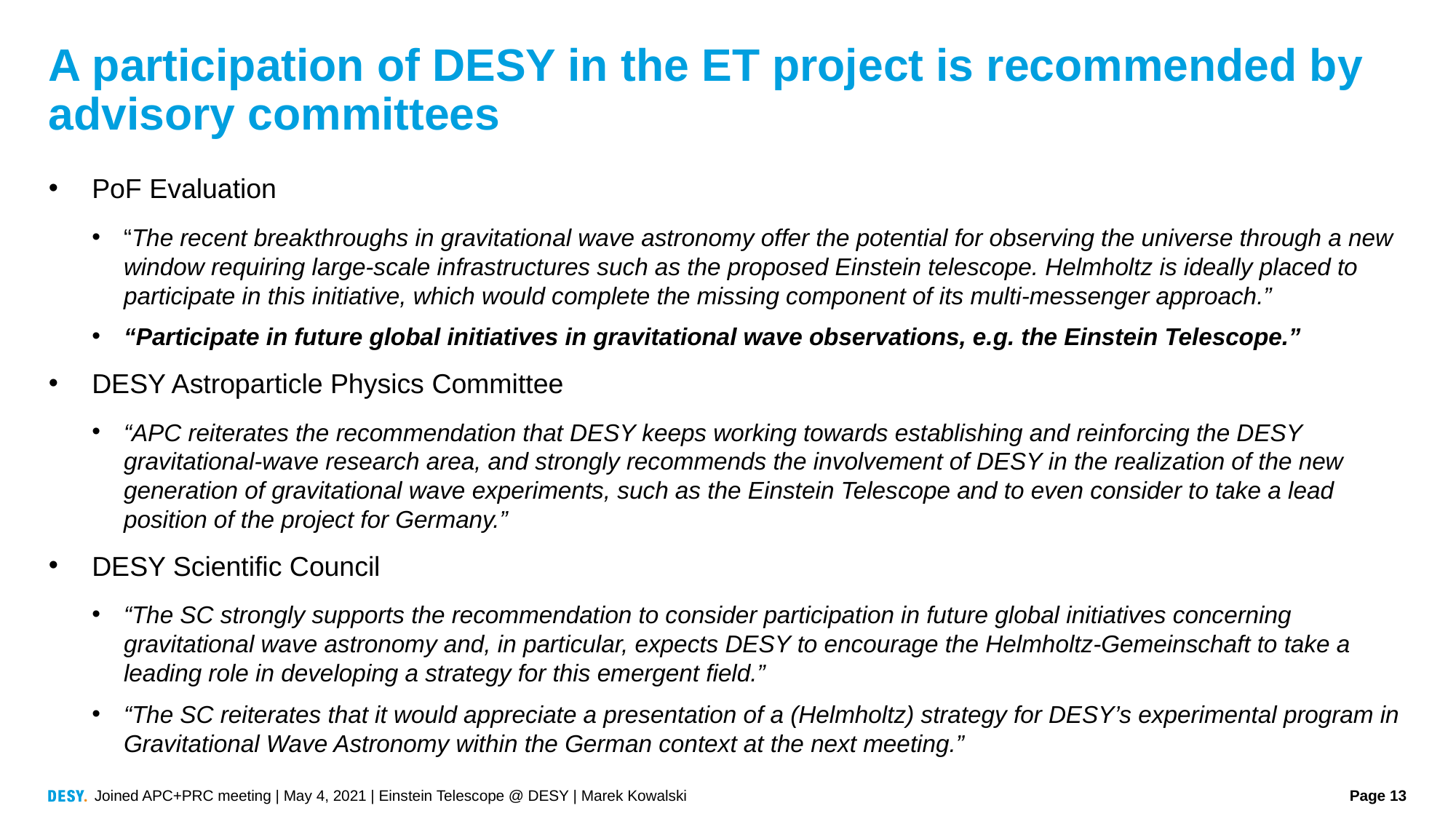

# A participation of DESY in the ET project is recommended by advisory committees
PoF Evaluation
“The recent breakthroughs in gravitational wave astronomy offer the potential for observing the universe through a new window requiring large-scale infrastructures such as the proposed Einstein telescope. Helmholtz is ideally placed to participate in this initiative, which would complete the missing component of its multi-messenger approach.”
“Participate in future global initiatives in gravitational wave observations, e.g. the Einstein Telescope.”
DESY Astroparticle Physics Committee
“APC reiterates the recommendation that DESY keeps working towards establishing and reinforcing the DESY gravitational-wave research area, and strongly recommends the involvement of DESY in the realization of the new generation of gravitational wave experiments, such as the Einstein Telescope and to even consider to take a lead position of the project for Germany.”
DESY Scientific Council
“The SC strongly supports the recommendation to consider participation in future global initiatives concerning gravitational wave astronomy and, in particular, expects DESY to encourage the Helmholtz-Gemeinschaft to take a leading role in developing a strategy for this emergent field.”
“The SC reiterates that it would appreciate a presentation of a (Helmholtz) strategy for DESY’s experimental program in Gravitational Wave Astronomy within the German context at the next meeting.”

Joined APC+PRC meeting | May 4, 2021 | Einstein Telescope @ DESY | Marek Kowalski